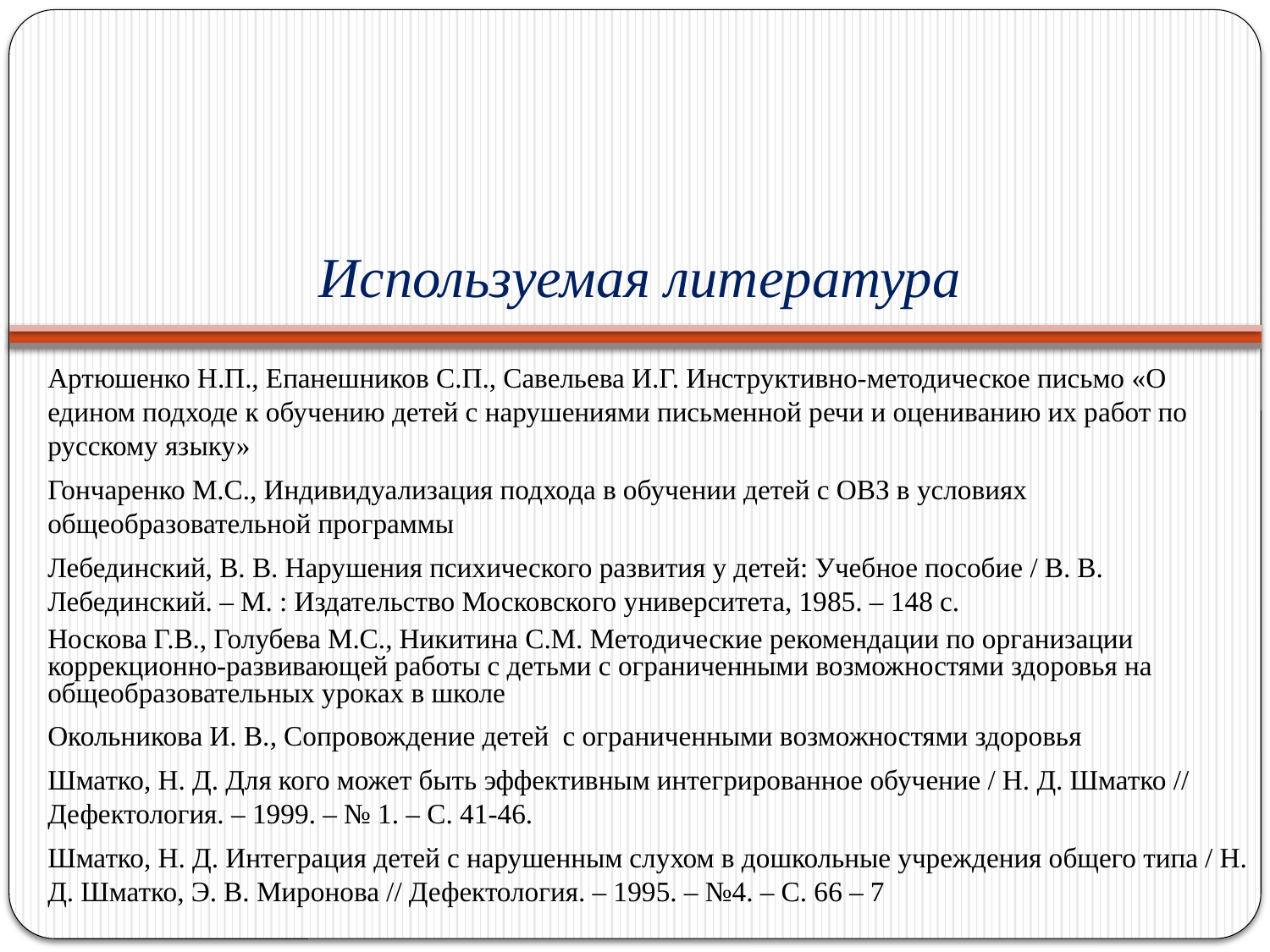

# Используемая литература
Артюшенко Н.П., Епанешников С.П., Савельева И.Г. Инструктивно-методическое письмо «О едином подходе к обучению детей с нарушениями письменной речи и оцениванию их работ по русскому языку»
Гончаренко М.С., Индивидуализация подхода в обучении детей с ОВЗ в условиях общеобразовательной программы
Лебединский, В. В. Нарушения психического развития у детей: Учебное пособие / В. В. Лебединский. – М. : Издательство Московского университета, 1985. – 148 с.
Носкова Г.В., Голубева М.С., Никитина С.М. Методические рекомендации по организации коррекционно-развивающей работы с детьми с ограниченными возможностями здоровья на общеобразовательных уроках в школе
Окольникова И. В., Сопровождение детей  с ограниченными возможностями здоровья
Шматко, Н. Д. Для кого может быть эффективным интегрированное обучение / Н. Д. Шматко // Дефектология. – 1999. – № 1. – С. 41-46.
Шматко, Н. Д. Интеграция детей с нарушенным слухом в дошкольные учреждения общего типа / Н. Д. Шматко, Э. В. Миронова // Дефектология. – 1995. – №4. – С. 66 – 7